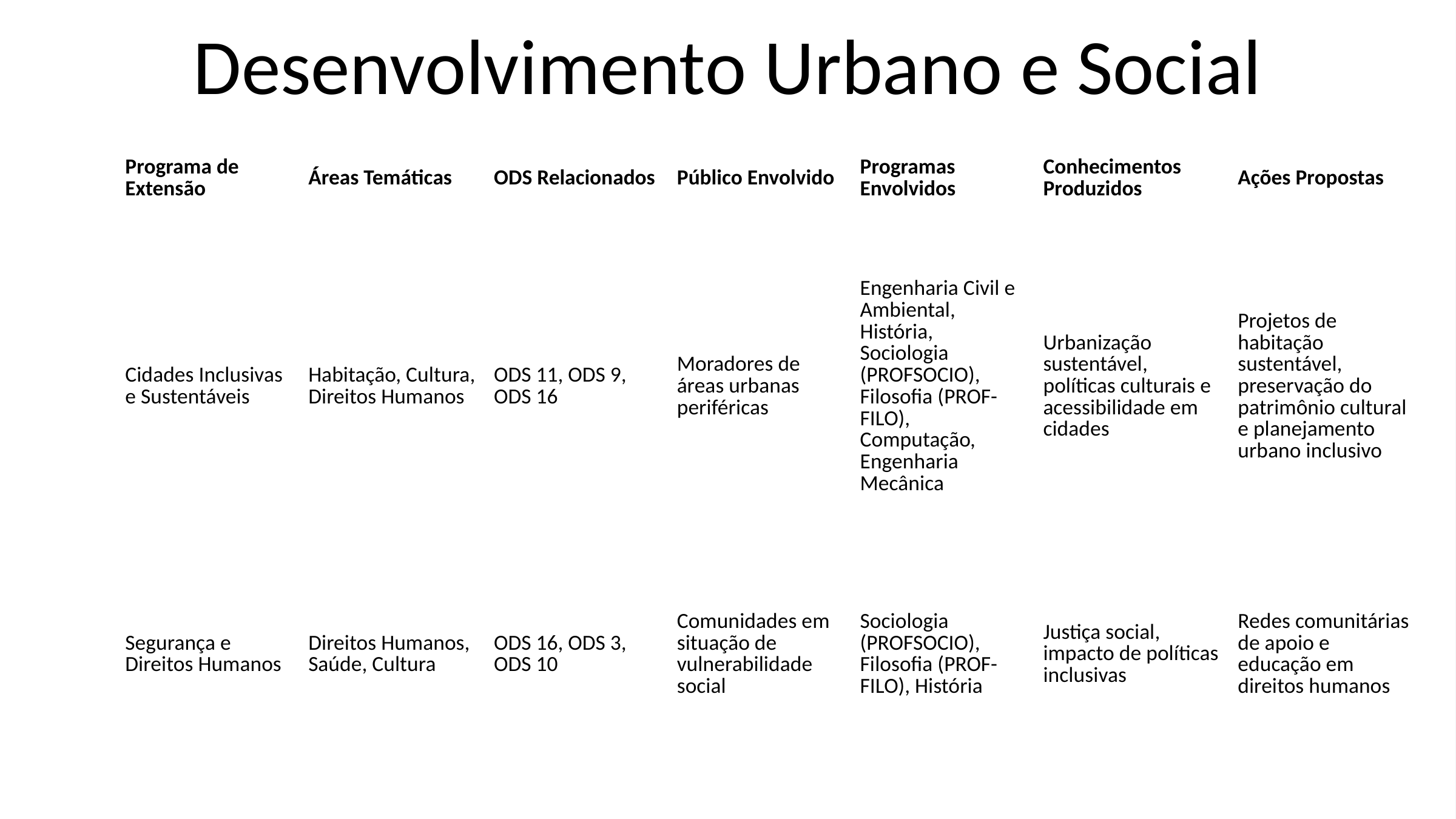

Desenvolvimento Urbano e Social

| Programa de Extensão | Áreas Temáticas | ODS Relacionados | Público Envolvido | Programas Envolvidos | Conhecimentos Produzidos | Ações Propostas |
| --- | --- | --- | --- | --- | --- | --- |
| Cidades Inclusivas e Sustentáveis | Habitação, Cultura, Direitos Humanos | ODS 11, ODS 9, ODS 16 | Moradores de áreas urbanas periféricas | Engenharia Civil e Ambiental, História, Sociologia (PROFSOCIO), Filosofia (PROF-FILO), Computação, Engenharia Mecânica | Urbanização sustentável, políticas culturais e acessibilidade em cidades | Projetos de habitação sustentável, preservação do patrimônio cultural e planejamento urbano inclusivo |
| Segurança e Direitos Humanos | Direitos Humanos, Saúde, Cultura | ODS 16, ODS 3, ODS 10 | Comunidades em situação de vulnerabilidade social | Sociologia (PROFSOCIO), Filosofia (PROF-FILO), História | Justiça social, impacto de políticas inclusivas | Redes comunitárias de apoio e educação em direitos humanos |